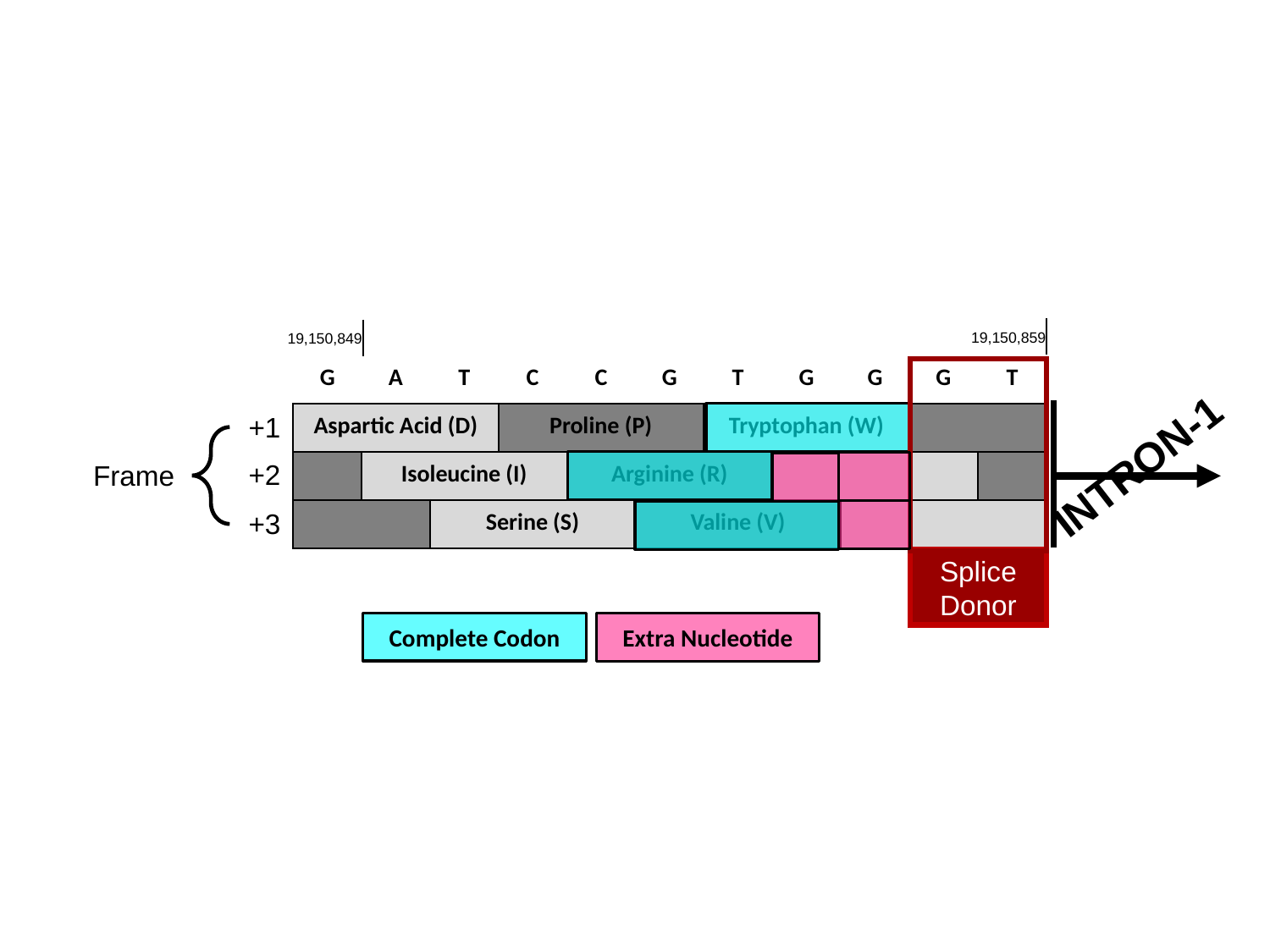

19,150,859
19,150,849
| G | A | T | C | C | G | T | G | G | G | T |
| --- | --- | --- | --- | --- | --- | --- | --- | --- | --- | --- |
| Aspartic Acid (D) |  |  | Proline (P) |  |  | Tryptophan (W) |  |  |  |  |
|  | Isoleucine (I) |  |  | Arginine (R) |  |  |  |  |  |  |
|  |  | Serine (S) |  |  | Valine (V) |  |  |  |  |  |

INTRON-1
+1

+2
Frame

+3

Splice Donor
Complete Codon
Extra Nucleotide